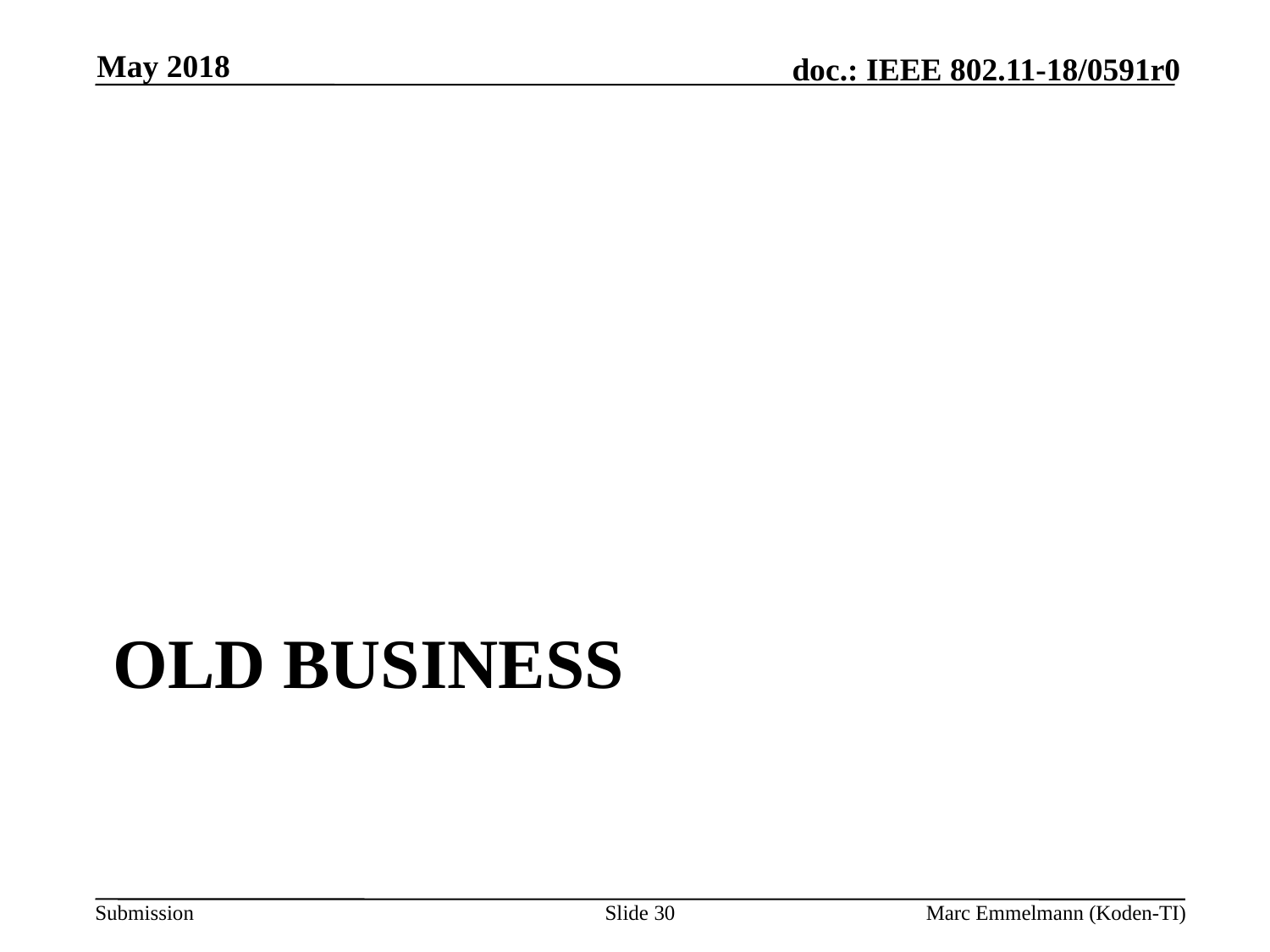

May 2018

# Old Business
Slide 30
Marc Emmelmann (Koden-TI)